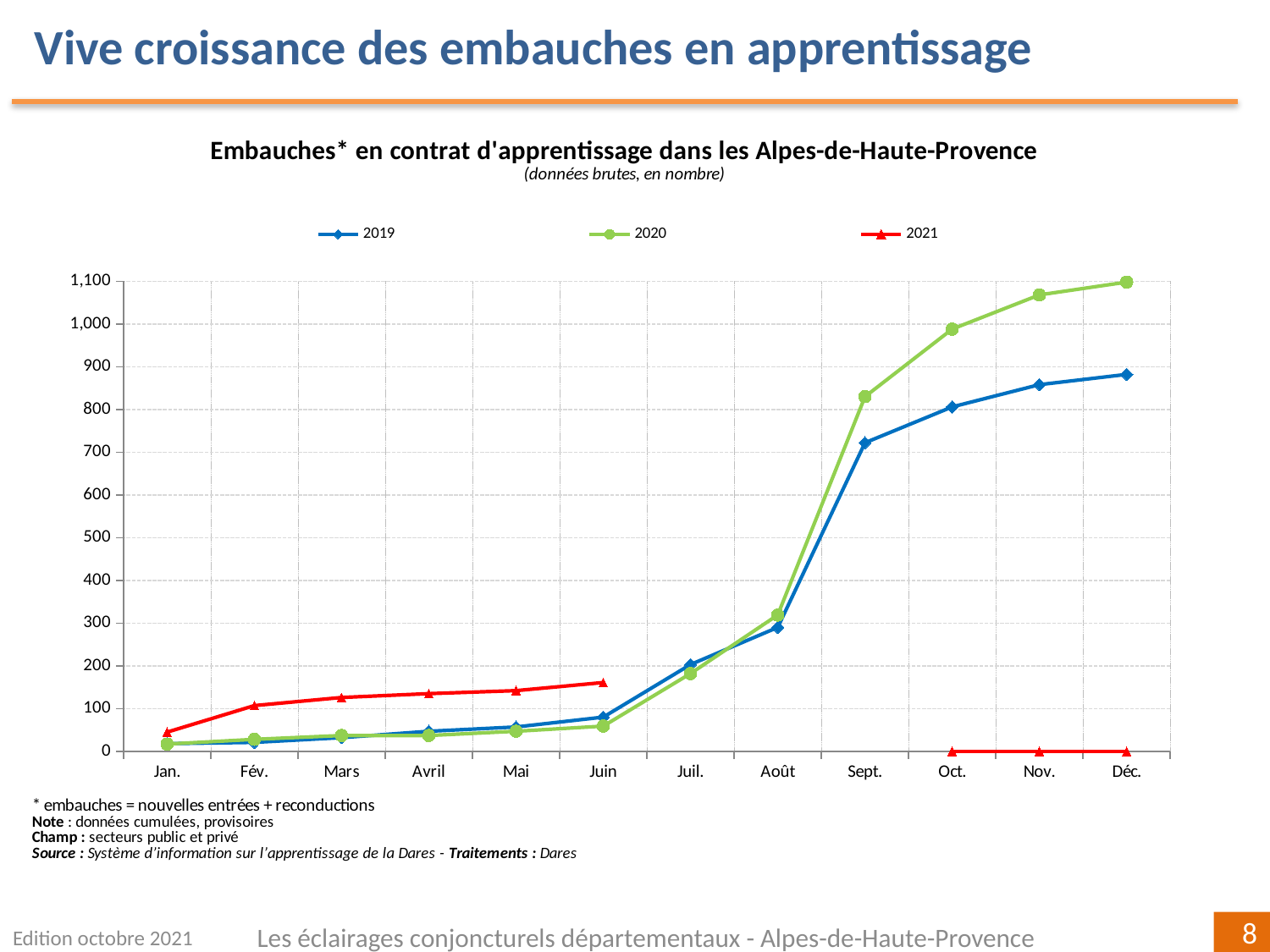

Vive croissance des embauches en apprentissage

### Chart

| Category | 2019 | 2020 | 2021 |
|---|---|---|---|
| Jan. | 18.0 | 17.0 | 45.0 |
| Fév. | 21.0 | 28.0 | 107.0 |
| Mars | 32.0 | 37.0 | 126.0 |
| Avril | 47.0 | 37.0 | 135.0 |
| Mai | 57.0 | 47.0 | 142.0 |
| Juin | 80.0 | 59.0 | 161.0 |
| Juil. | 203.0 | 182.0 | None |
| Août | 290.0 | 319.0 | None |
| Sept. | 722.0 | 830.0 | None |
| Oct. | 806.0 | 988.0 | None |
| Nov. | 858.0 | 1068.0 | None |
| Déc. | 882.0 | 1098.0 | None |
Edition octobre 2021
Les éclairages conjoncturels départementaux - Alpes-de-Haute-Provence
8